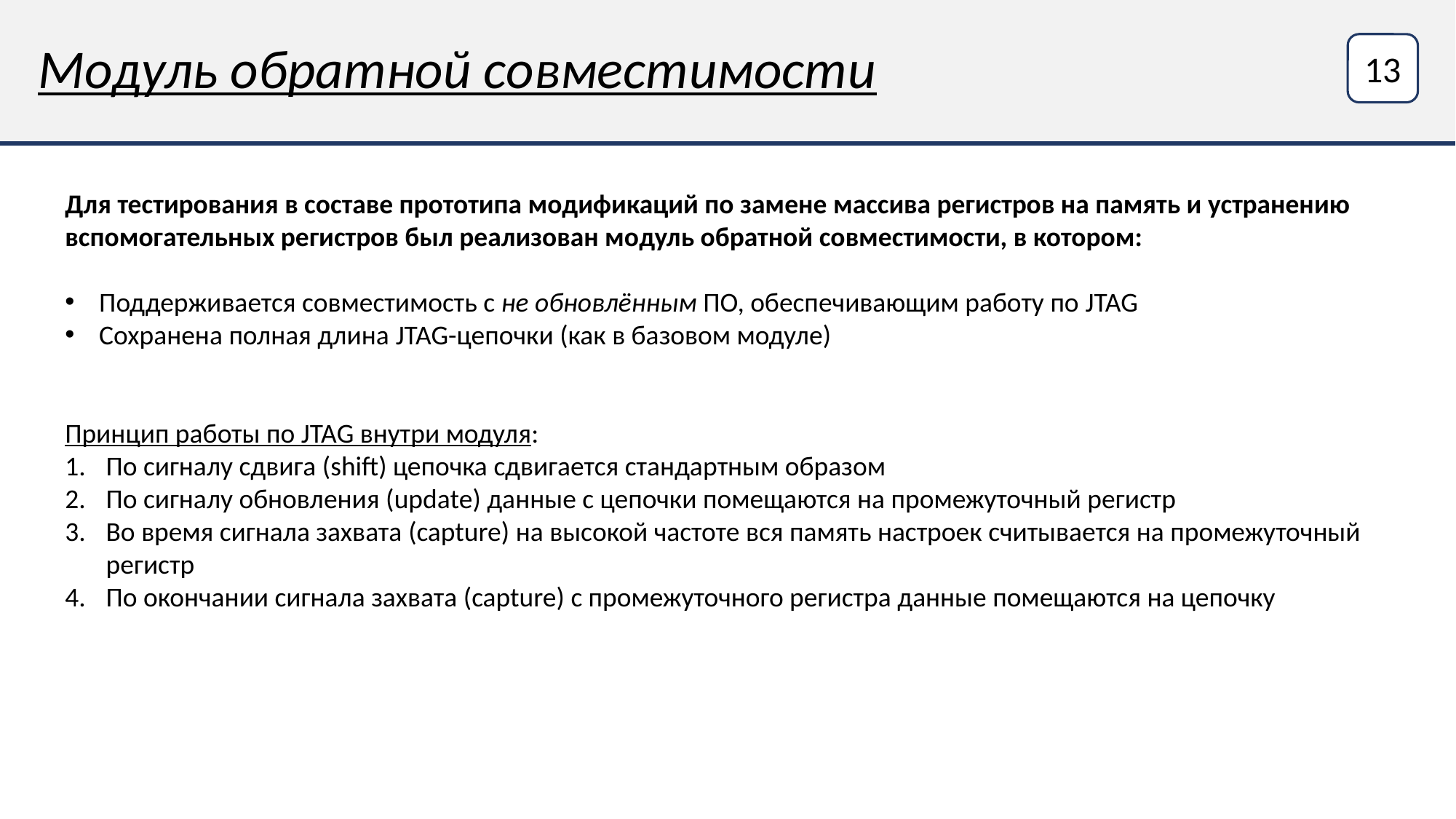

Модуль обратной совместимости
13
Для тестирования в составе прототипа модификаций по замене массива регистров на память и устранению вспомогательных регистров был реализован модуль обратной совместимости, в котором:

Поддерживается совместимость с не обновлённым ПО, обеспечивающим работу по JTAG
Сохранена полная длина JTAG-цепочки (как в базовом модуле)

Принцип работы по JTAG внутри модуля:
По сигналу сдвига (shift) цепочка сдвигается стандартным образом
По сигналу обновления (update) данные с цепочки помещаются на промежуточный регистр
Во время сигнала захвата (capture) на высокой частоте вся память настроек считывается на промежуточный регистр
По окончании сигнала захвата (capture) с промежуточного регистра данные помещаются на цепочку